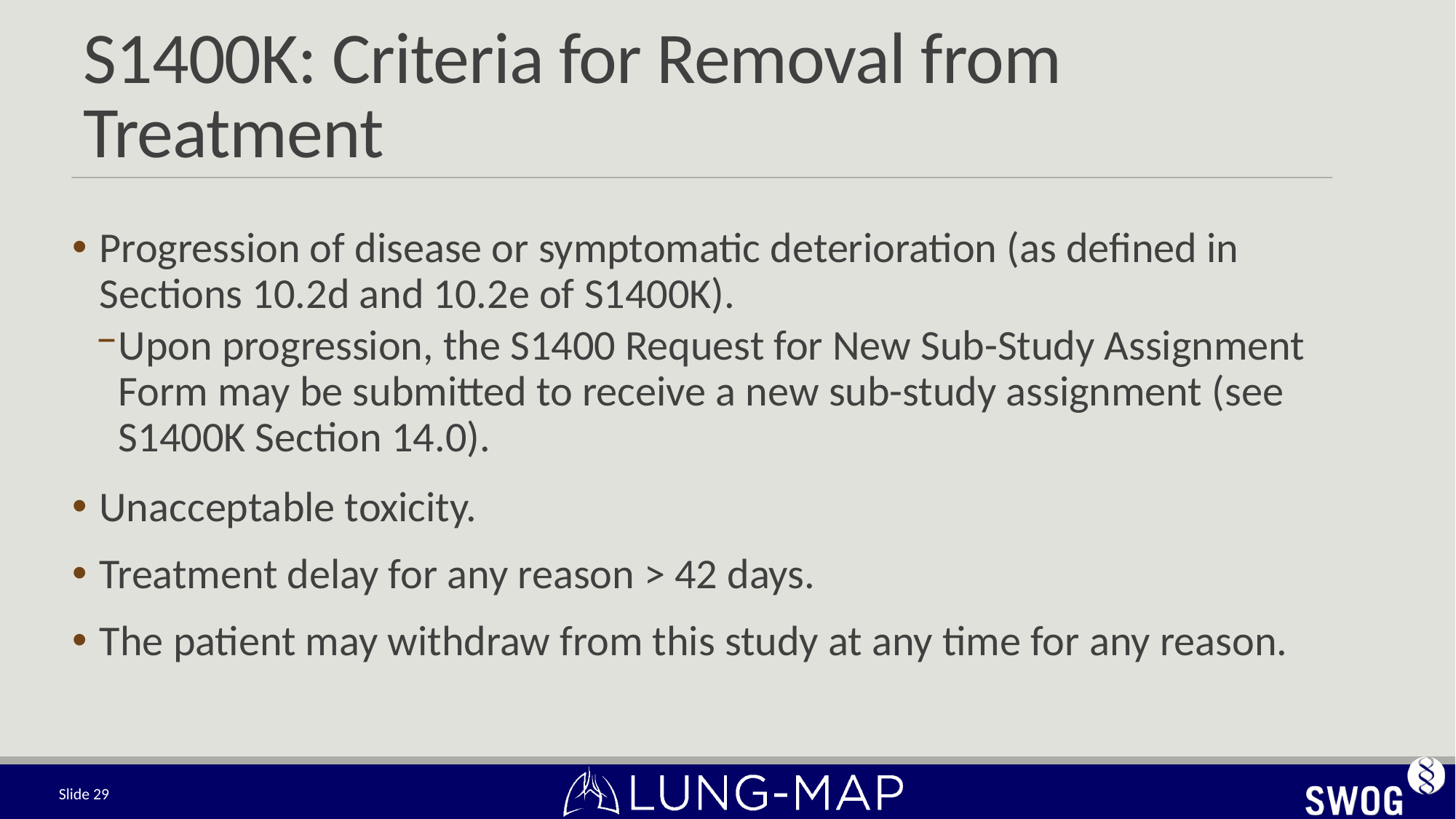

# S1400K: Criteria for Removal from Treatment
Progression of disease or symptomatic deterioration (as defined in Sections 10.2d and 10.2e of S1400K).
Upon progression, the S1400 Request for New Sub-Study Assignment Form may be submitted to receive a new sub-study assignment (see S1400K Section 14.0).
Unacceptable toxicity.
Treatment delay for any reason > 42 days.
The patient may withdraw from this study at any time for any reason.

Slide 29